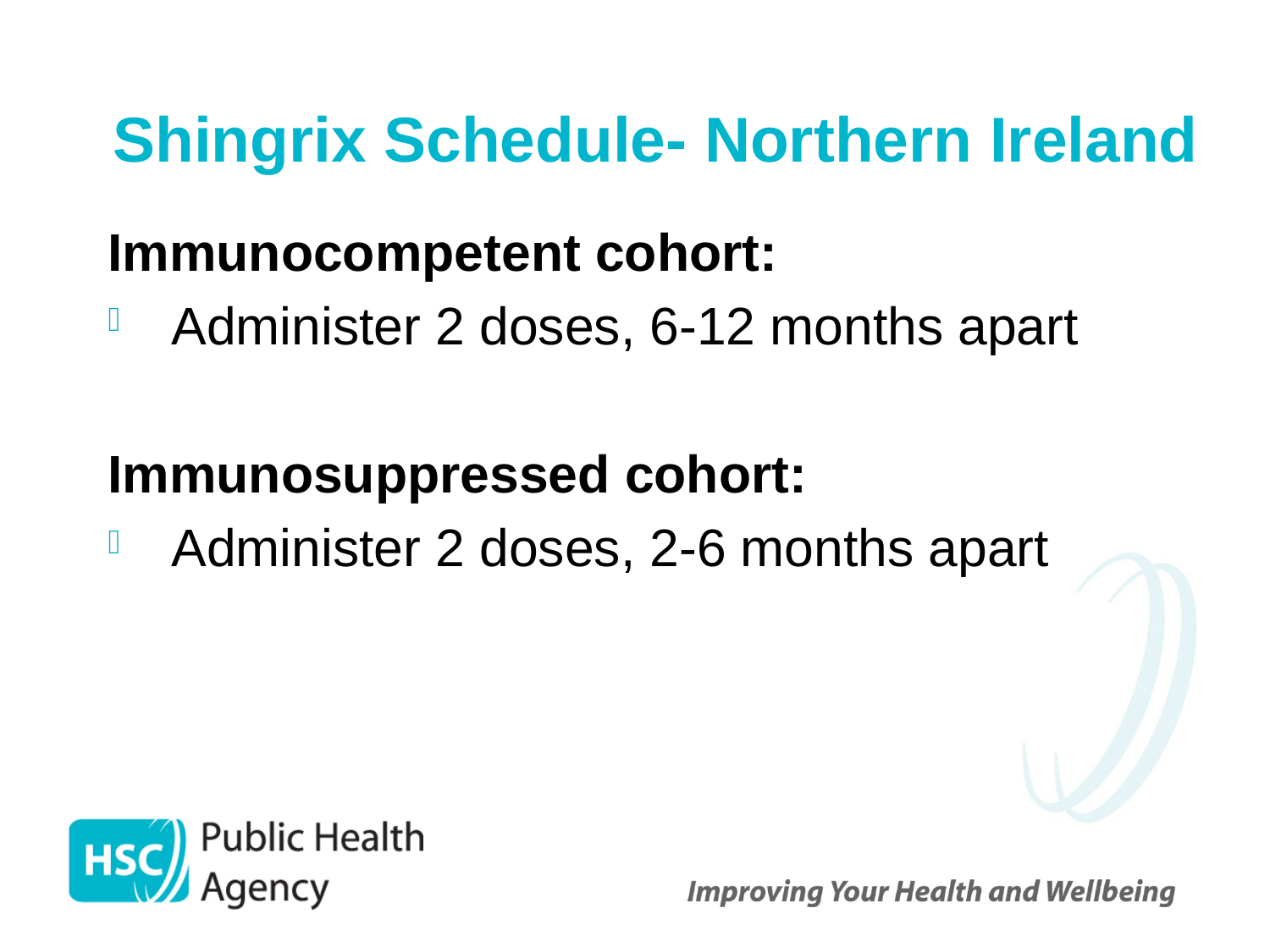

# Shingrix Schedule- Northern Ireland
Immunocompetent cohort:
Administer 2 doses, 6-12 months apart

Immunosuppressed cohort:
Administer 2 doses, 2-6 months apart